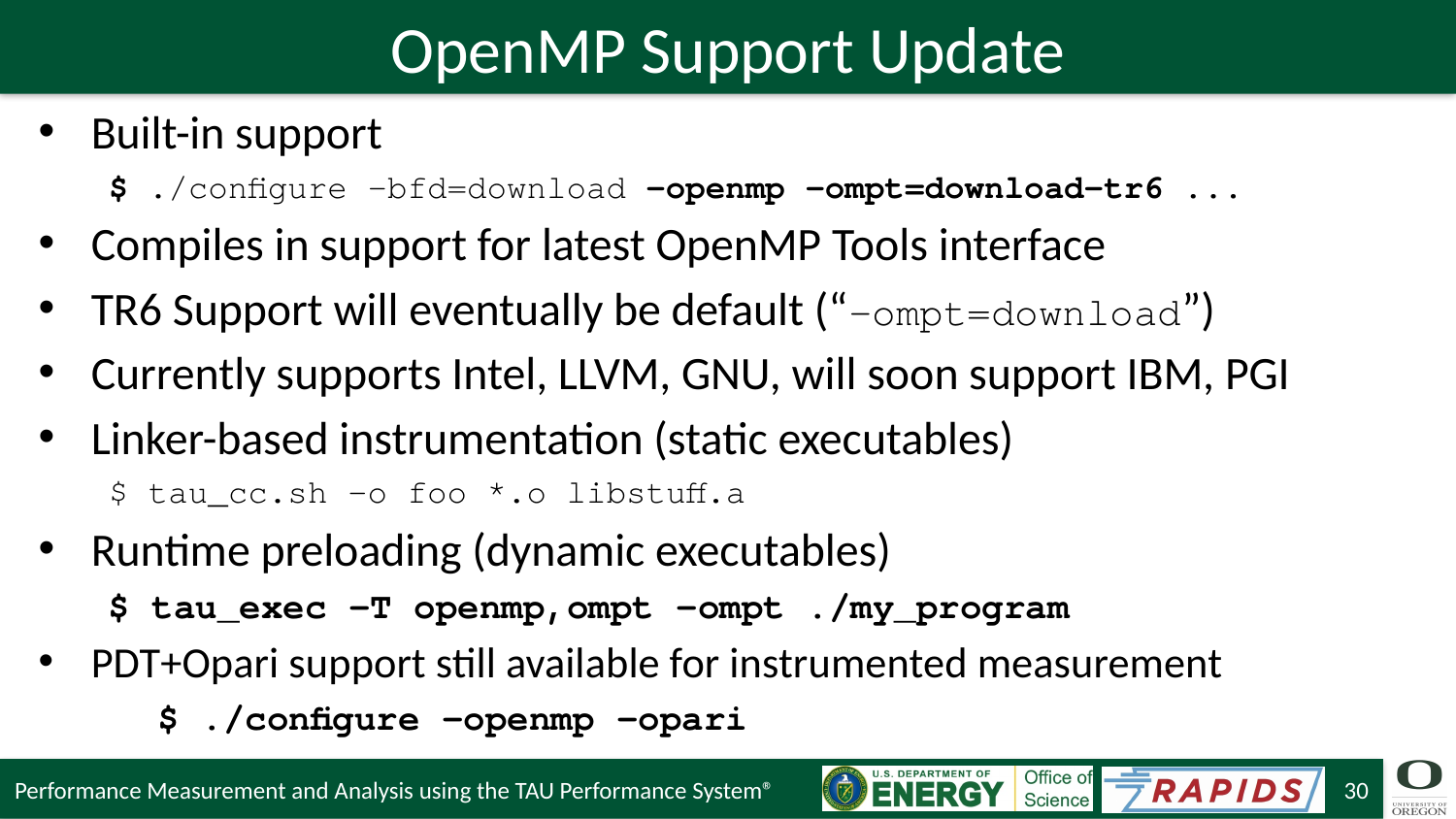

# OpenMP Support Update
Built-in support
$ ./configure -bfd=download -openmp -ompt=download-tr6 ...
Compiles in support for latest OpenMP Tools interface
TR6 Support will eventually be default (“-ompt=download”)
Currently supports Intel, LLVM, GNU, will soon support IBM, PGI
Linker-based instrumentation (static executables)
$ tau_cc.sh -o foo *.o libstuff.a
Runtime preloading (dynamic executables)
$ tau_exec -T openmp,ompt -ompt ./my_program
PDT+Opari support still available for instrumented measurement
	$ ./configure -openmp -opari
Performance Measurement and Analysis using the TAU Performance System®
30